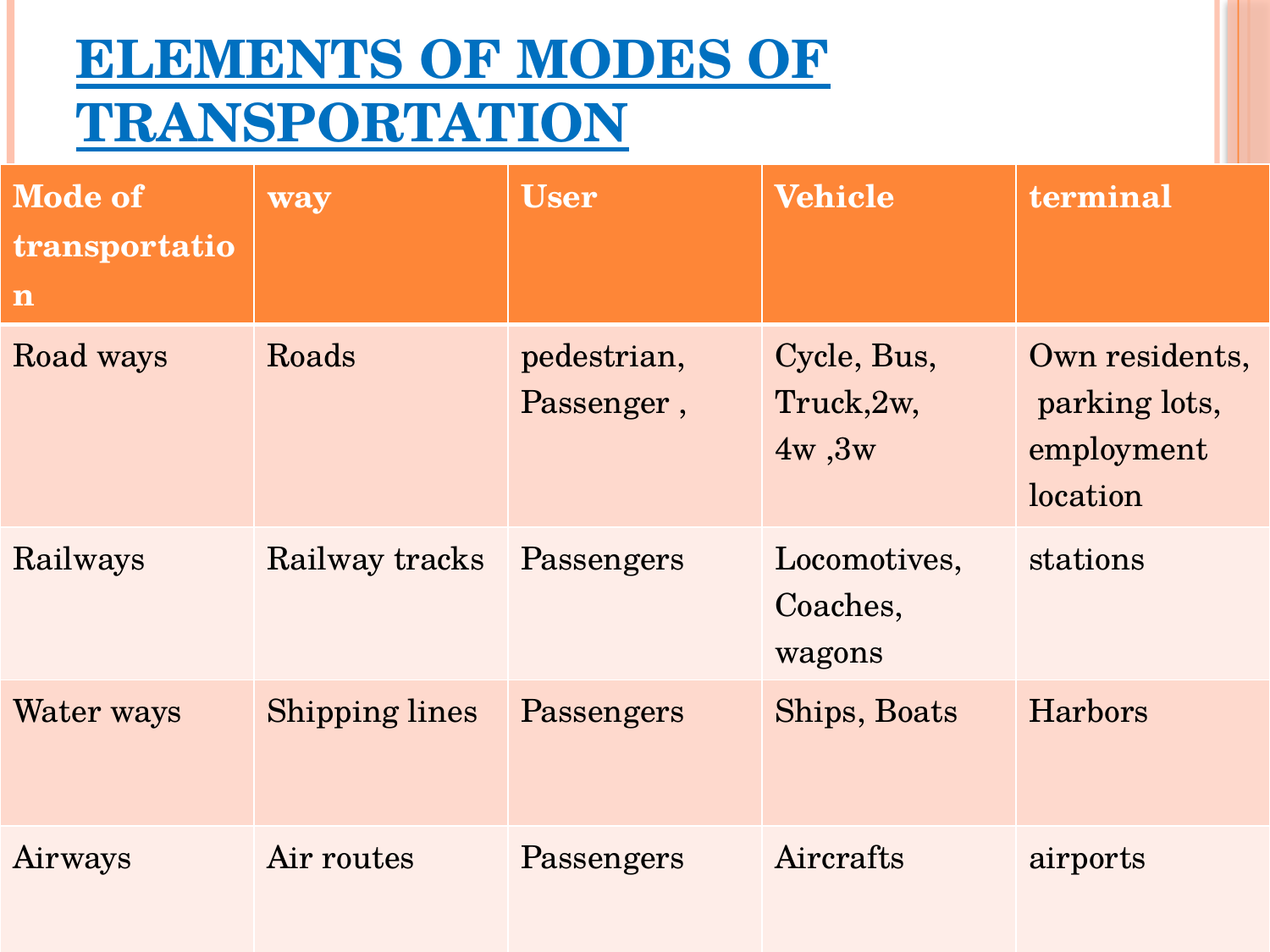

# Elements of modes of transportation
| Mode of transportation | way | User | Vehicle | terminal |
| --- | --- | --- | --- | --- |
| Road ways | Roads | pedestrian, Passenger , | Cycle, Bus, Truck,2w, 4w ,3w | Own residents, parking lots, employment location |
| Railways | Railway tracks | Passengers | Locomotives, Coaches, wagons | stations |
| Water ways | Shipping lines | Passengers | Ships, Boats | Harbors |
| Airways | Air routes | Passengers | Aircrafts | airports |